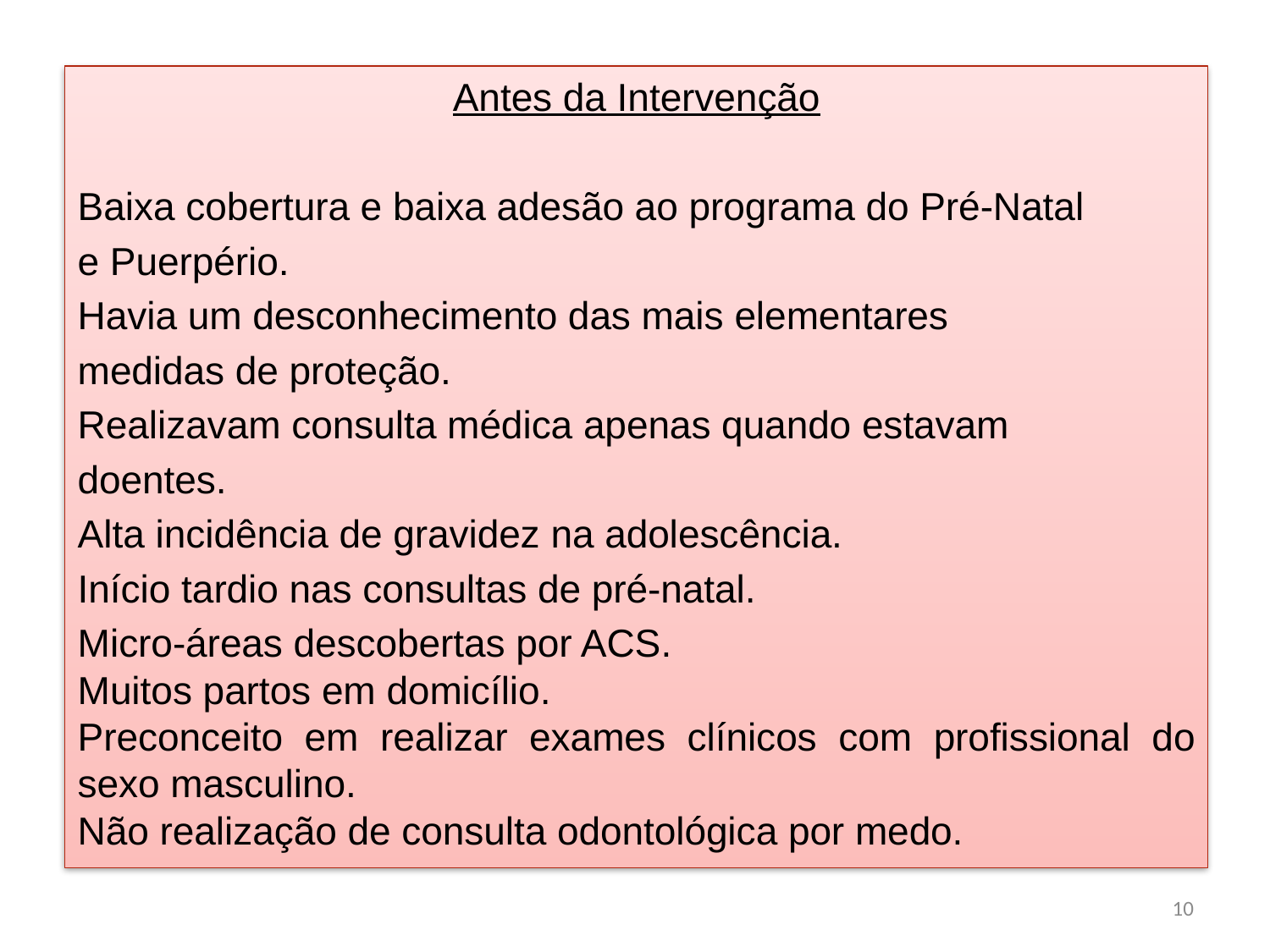

Antes da Intervenção

Baixa cobertura e baixa adesão ao programa do Pré-Natal
e Puerpério.
Havia um desconhecimento das mais elementares
medidas de proteção.
Realizavam consulta médica apenas quando estavam
doentes.
Alta incidência de gravidez na adolescência.
Início tardio nas consultas de pré-natal.
Micro-áreas descobertas por ACS.
Muitos partos em domicílio.
Preconceito em realizar exames clínicos com profissional do sexo masculino.
Não realização de consulta odontológica por medo.
10